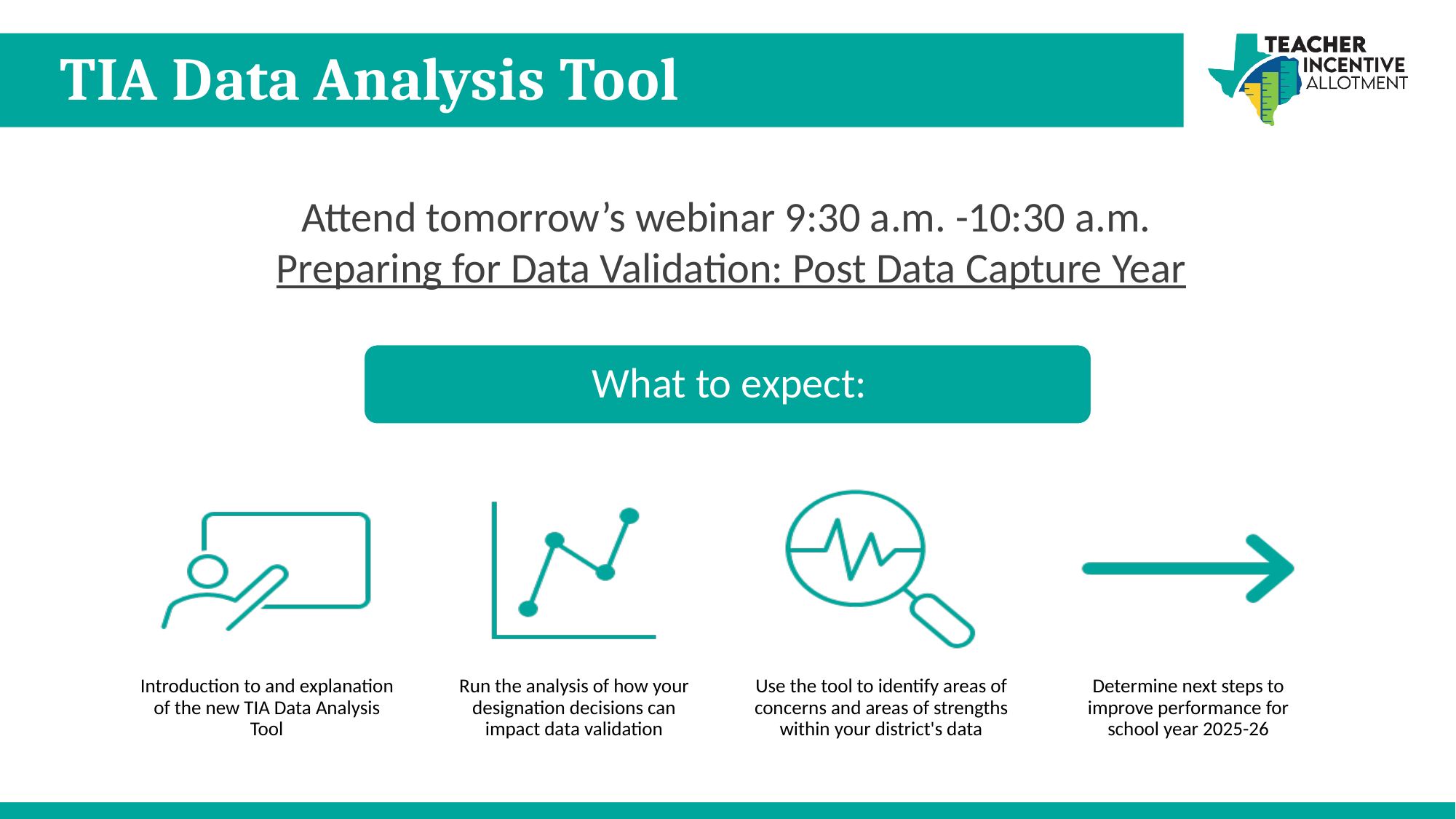

# TIA Data Analysis Tool
Attend tomorrow’s webinar 9:30 a.m. -10:30 a.m.
 Preparing for Data Validation: Post Data Capture Year
What to expect:
Introduction to and explanation of the new TIA Data Analysis Tool
Run the analysis of how your designation decisions can impact data validation
Use the tool to identify areas of concerns and areas of strengths within your district's data
Determine next steps to improve performance for school year 2025-26